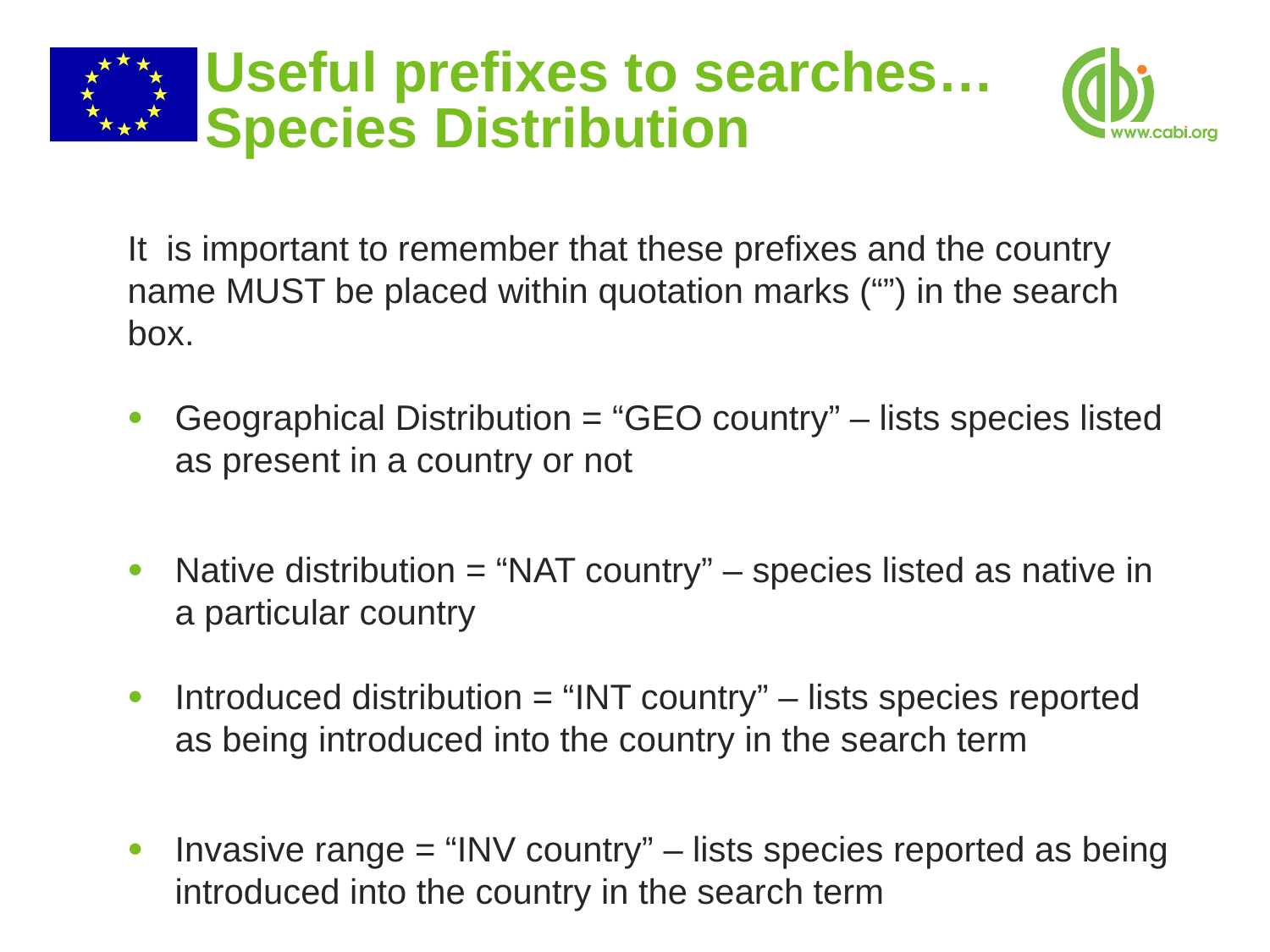

# Useful prefixes to searches… Species Distribution
It  is important to remember that these prefixes and the country name MUST be placed within quotation marks (“”) in the search box.

Geographical Distribution = “GEO country” – lists species listed as present in a country or not

Native distribution = “NAT country” – species listed as native in a particular country

Introduced distribution = “INT country” – lists species reported as being introduced into the country in the search term

Invasive range = “INV country” – lists species reported as being introduced into the country in the search term